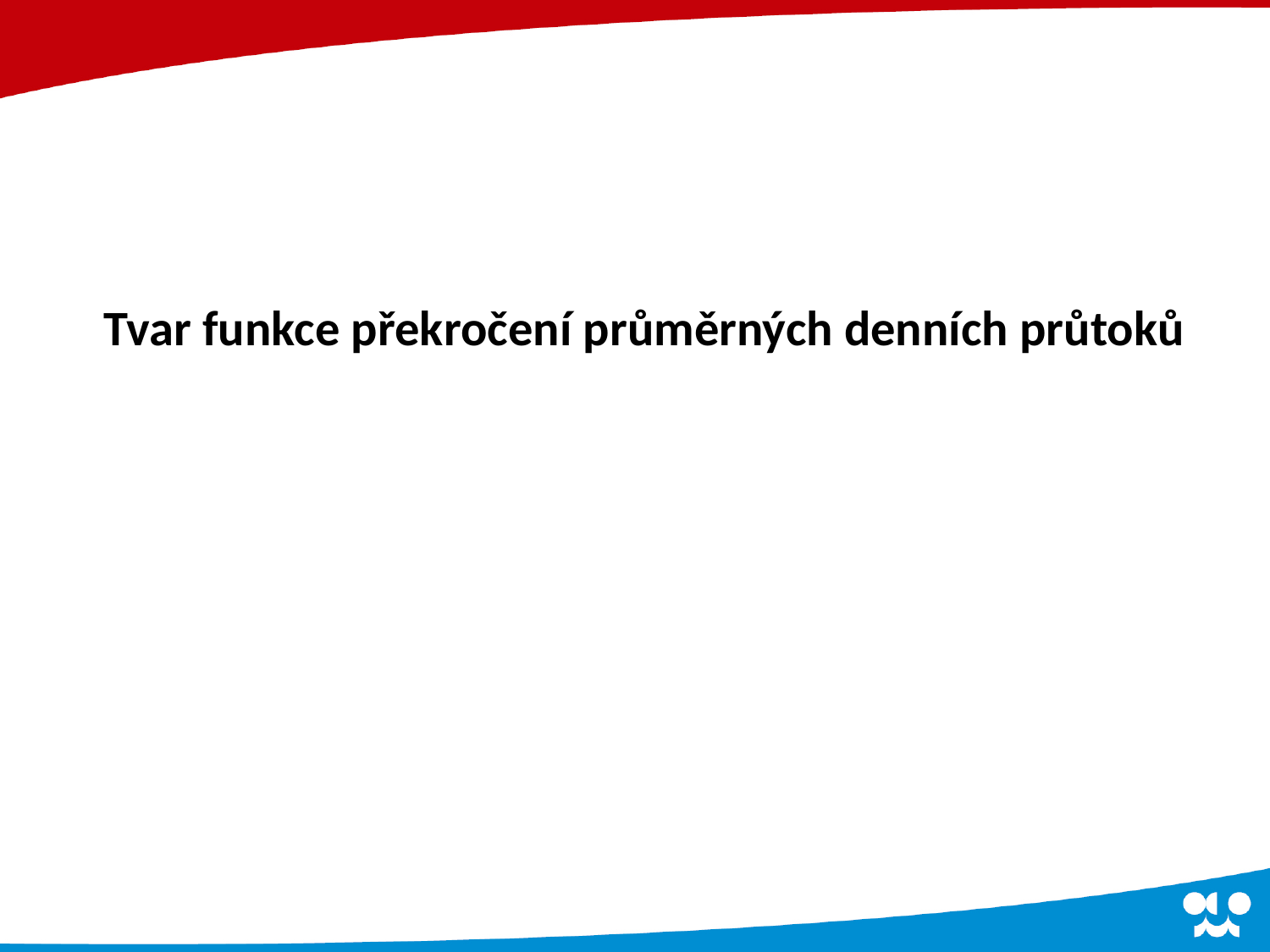

# Tvar funkce překročení průměrných denních průtoků